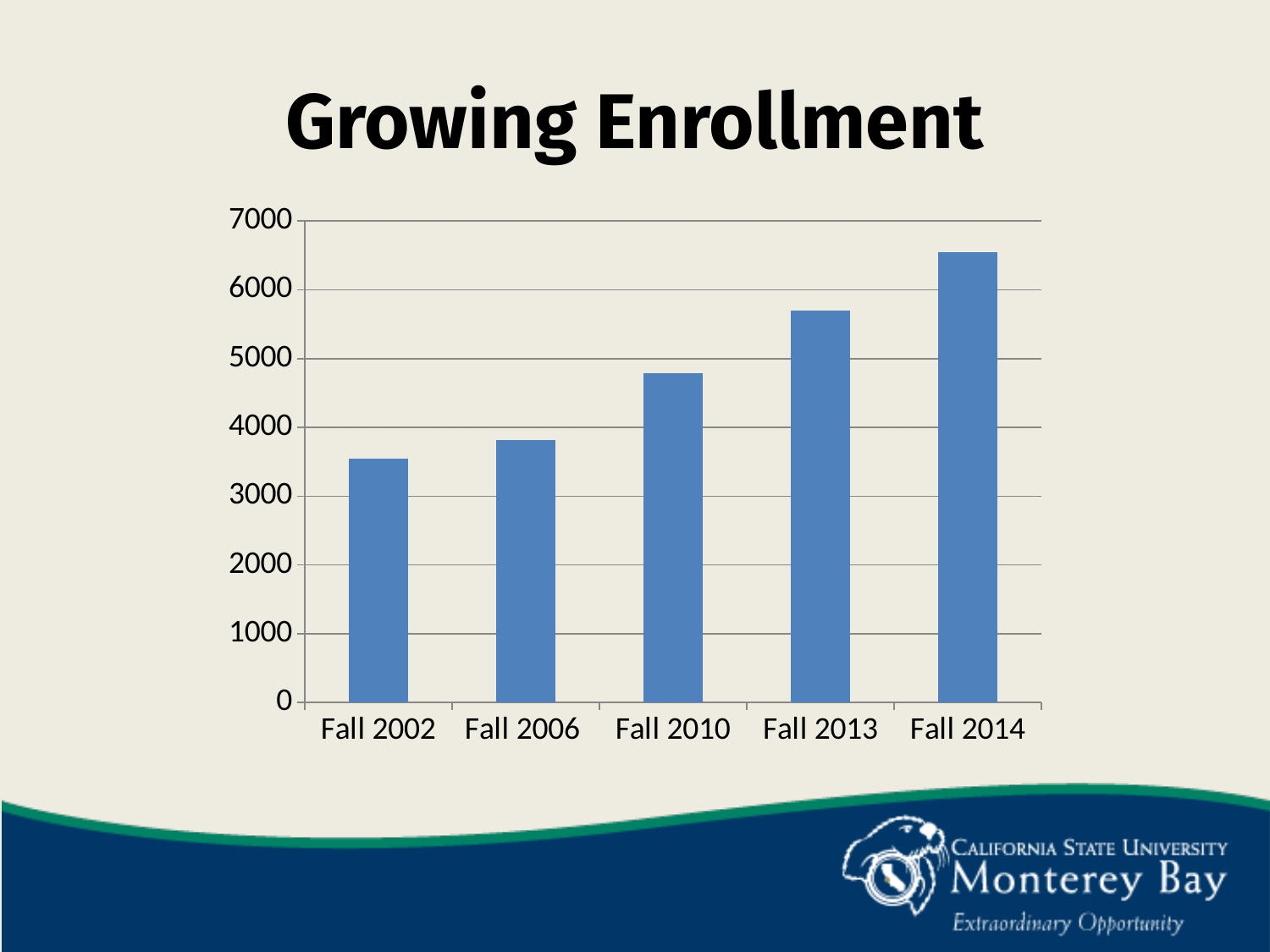

# Growing Enrollment

### Chart

| Category | Series 1 |
|---|---|
| Fall 2002 | 3551.0 |
| Fall 2006  | 3818.0 |
| Fall 2010 | 4790.0 |
| Fall 2013 | 5700.0 |
| Fall 2014 | 6550.0 |